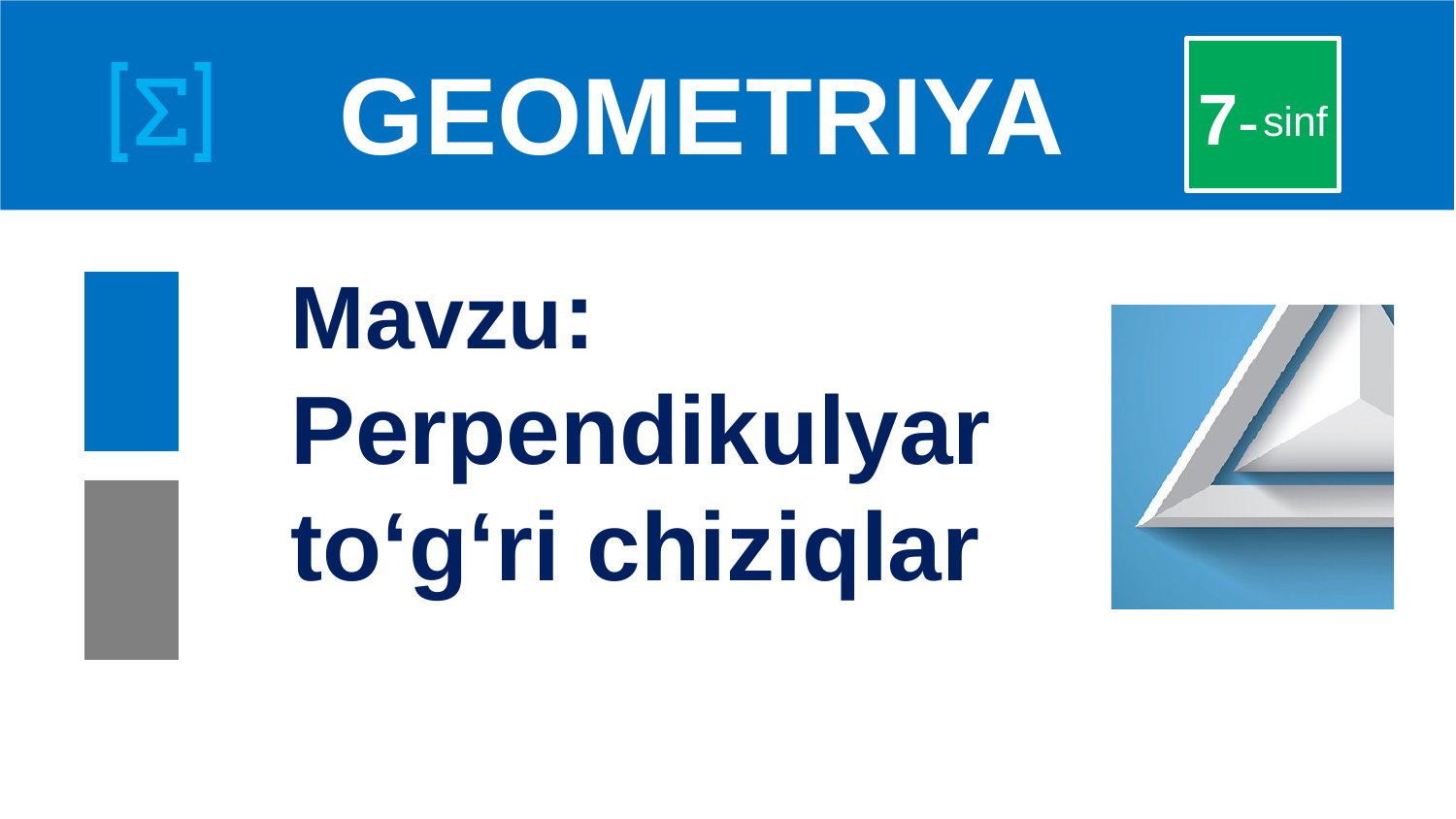

# GEOMETRIYA
7-
sinf
Mavzu:
Perpendikulyar
to‘g‘ri chiziqlar